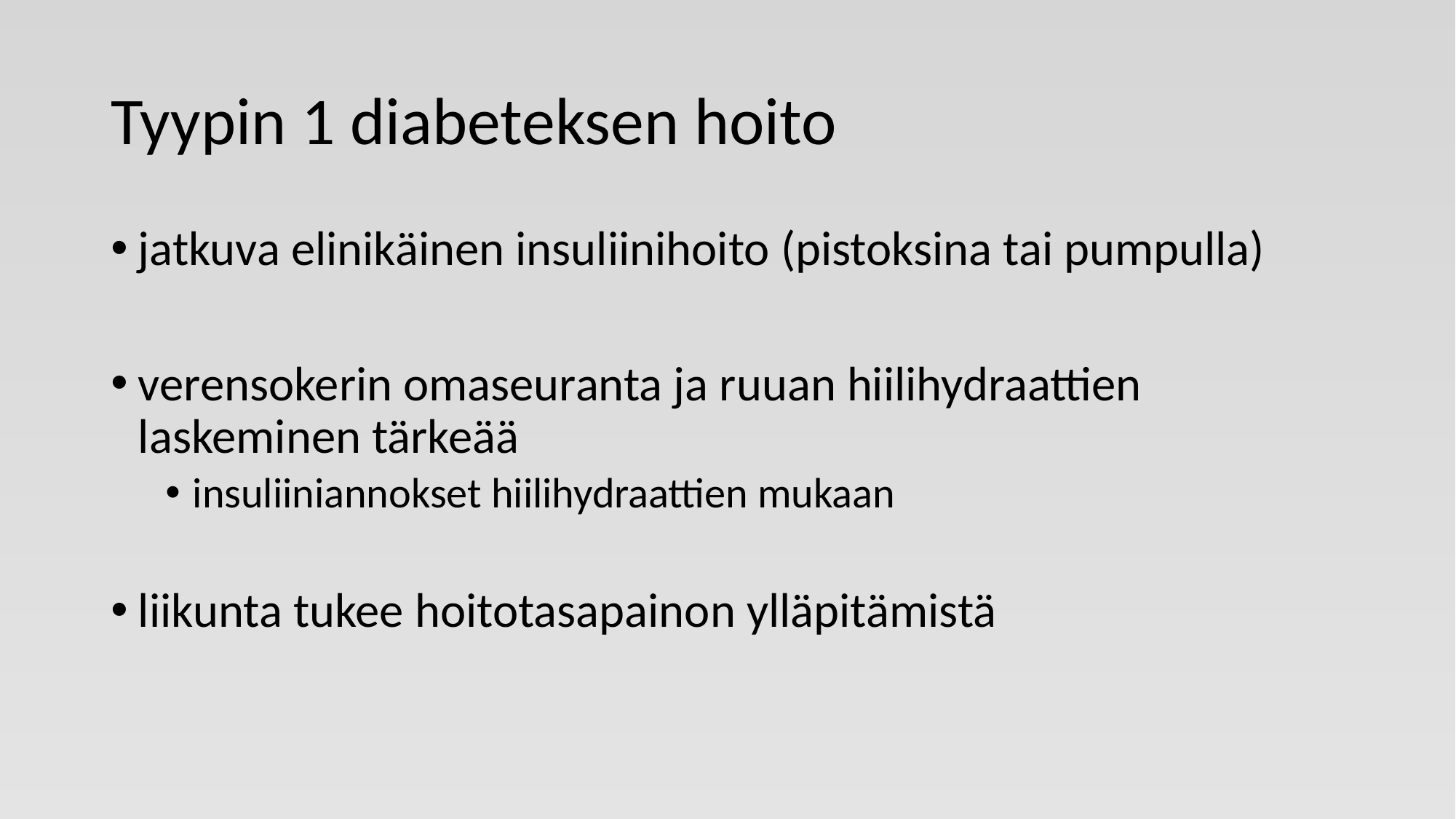

# Tyypin 1 diabeteksen hoito
jatkuva elinikäinen insuliinihoito (pistoksina tai pumpulla)

verensokerin omaseuranta ja ruuan hiilihydraattien laskeminen tärkeää
insuliiniannokset hiilihydraattien mukaan

liikunta tukee hoitotasapainon ylläpitämistä